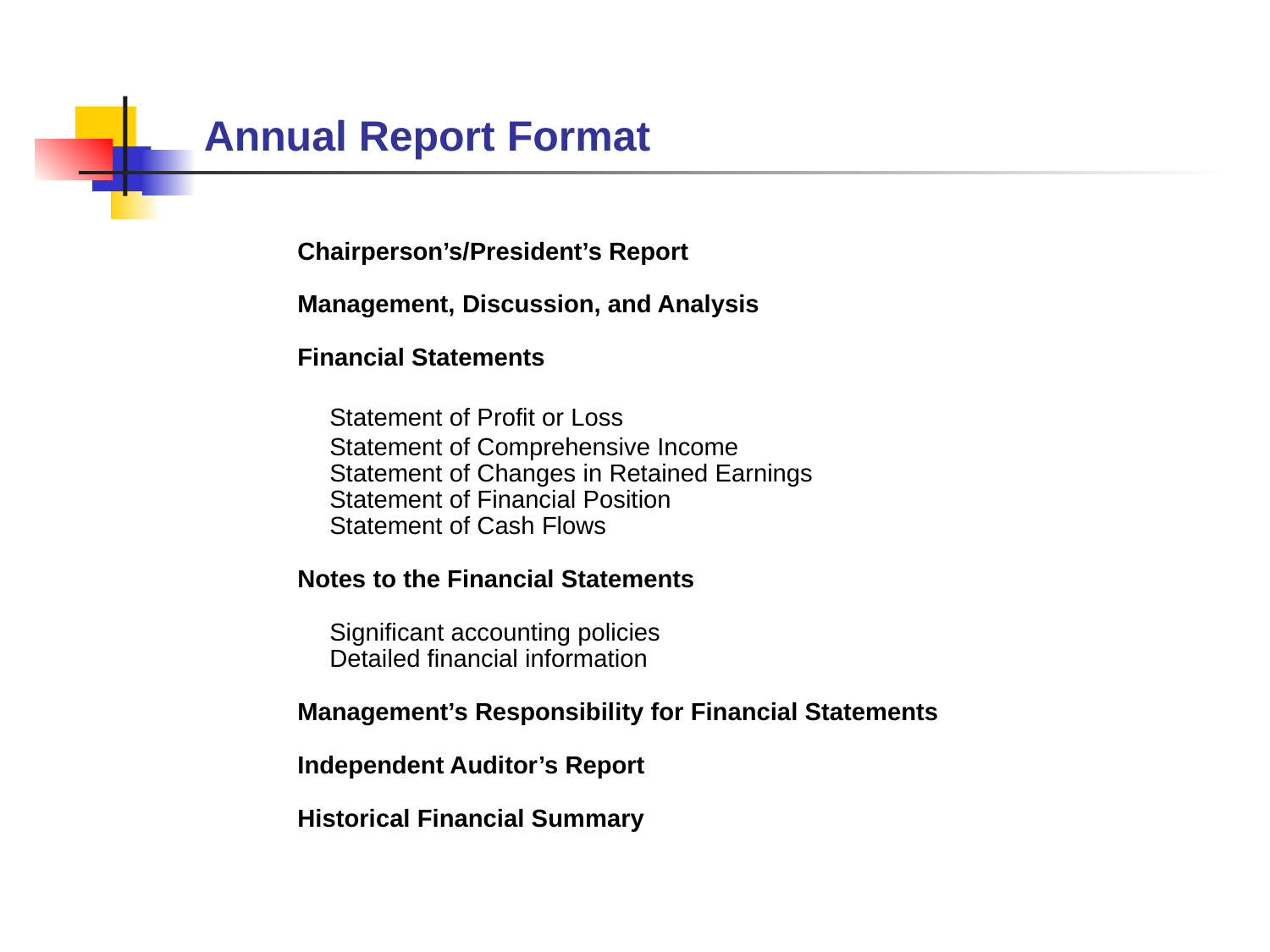

# Annual Report Format

Chairperson’s/President’s Report

Management, Discussion, and Analysis

Financial Statements

	Statement of Profit or Loss
	Statement of Comprehensive Income
	Statement of Changes in Retained Earnings
	Statement of Financial Position
	Statement of Cash Flows

Notes to the Financial Statements

Significant accounting policies
Detailed financial information

Management’s Responsibility for Financial Statements

Independent Auditor’s Report

Historical Financial Summary